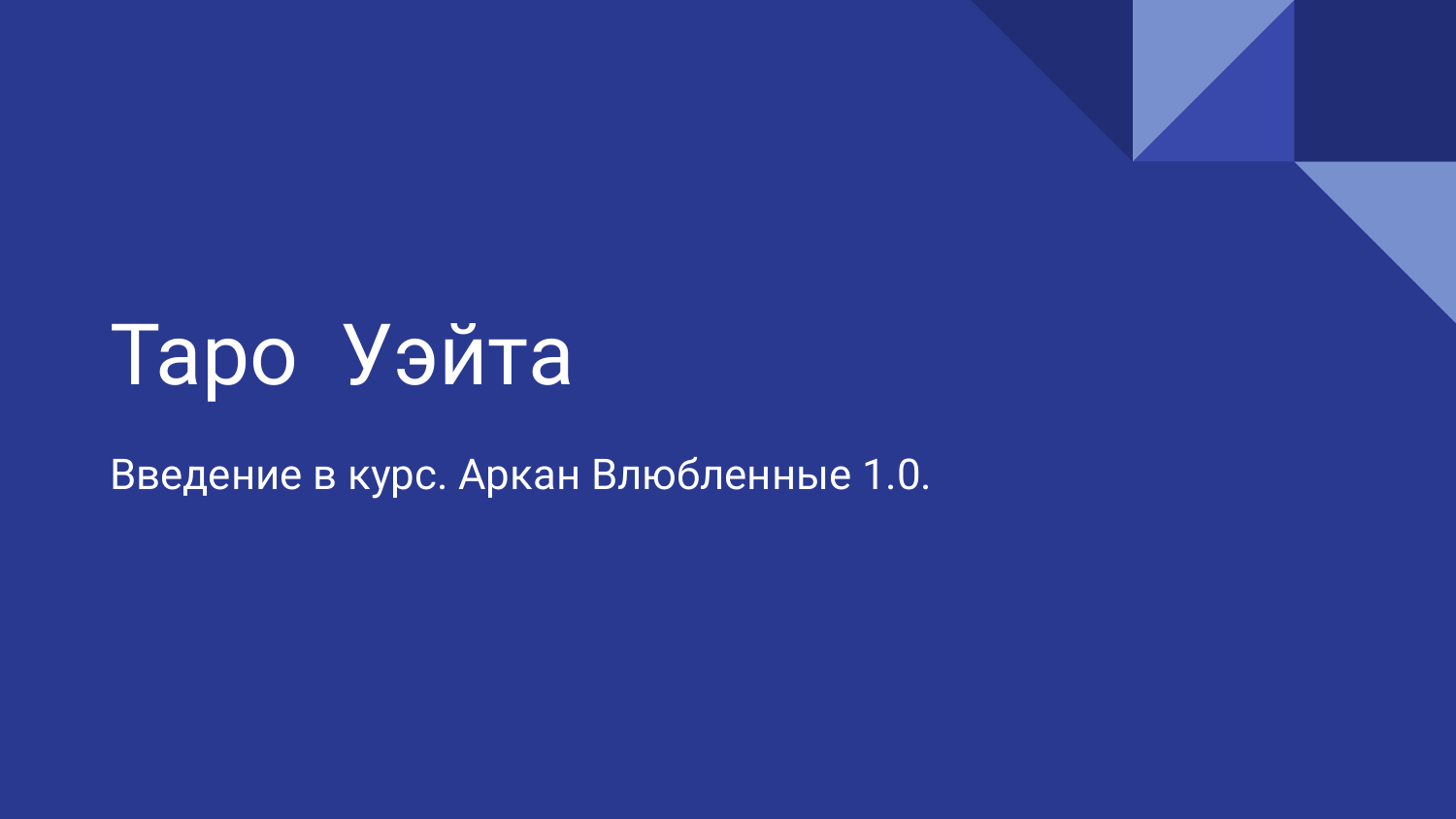

# Таро  Уэйта
Введение в курс. Аркан Влюбленные 1.0.